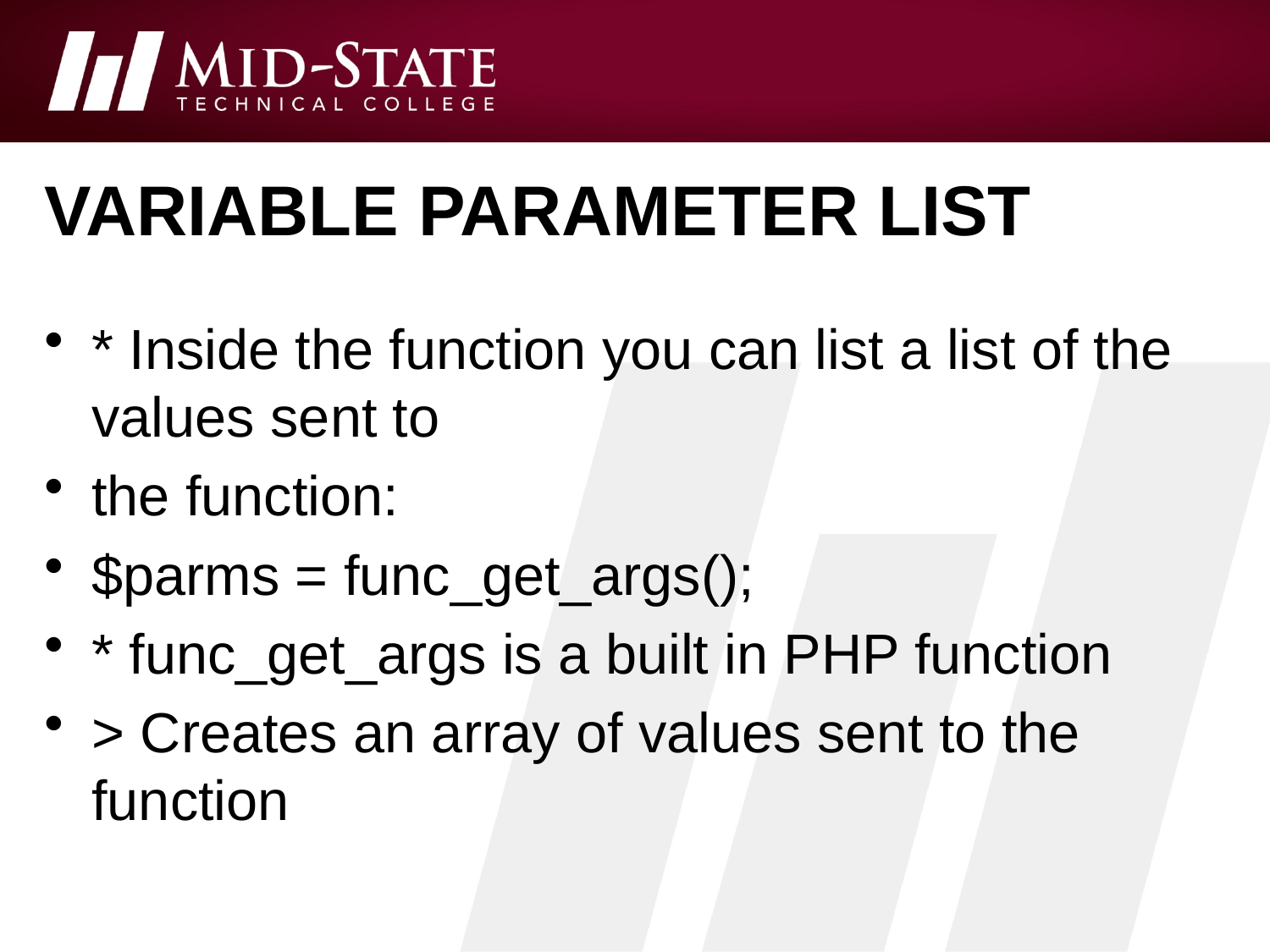

# Variable parameter list
* Inside the function you can list a list of the values sent to
the function:
$parms = func_get_args();
* func_get_args is a built in PHP function
> Creates an array of values sent to the function